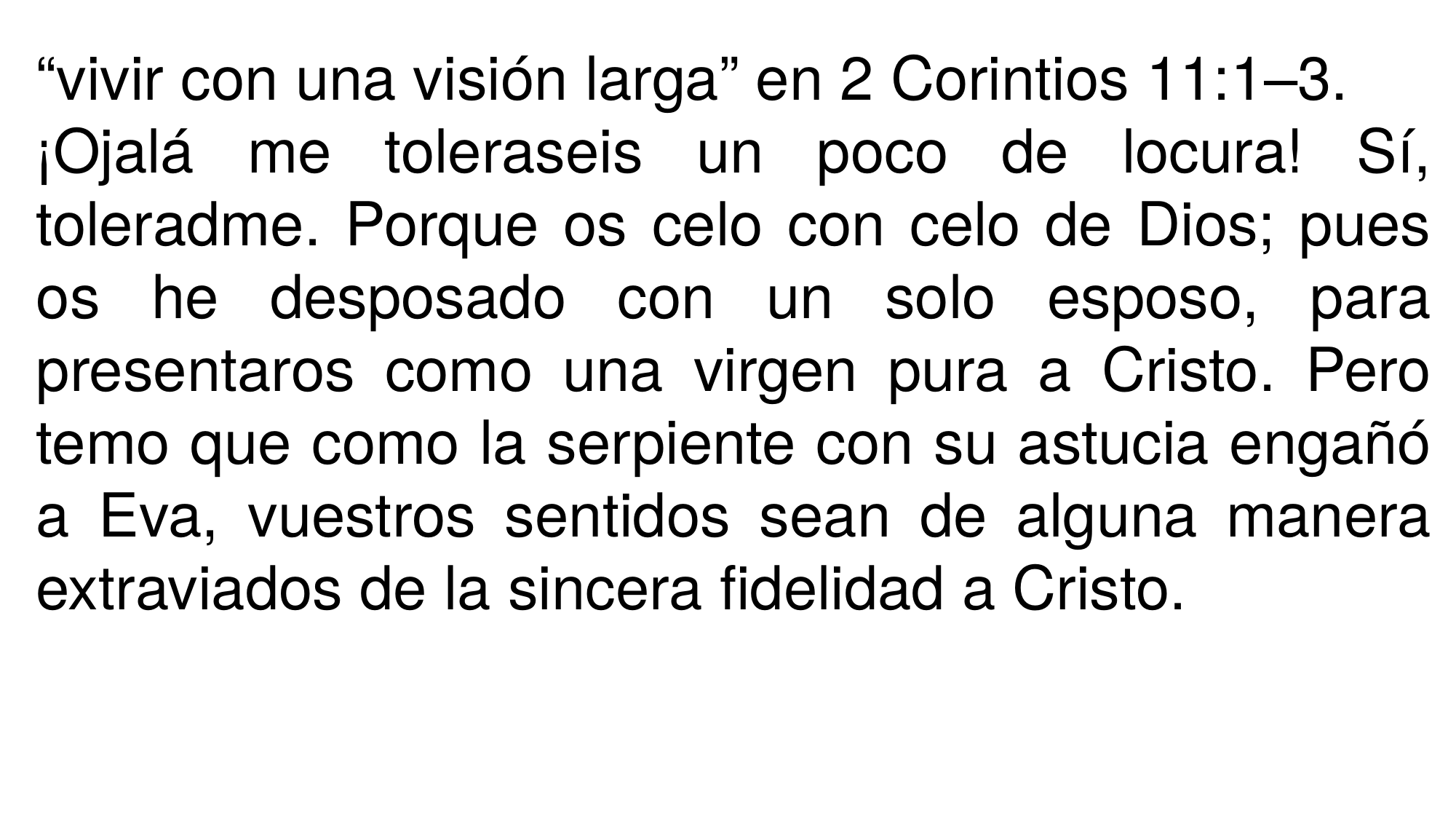

“vivir con una visión larga” en 2 Corintios 11:1–3.
¡Ojalá me toleraseis un poco de locura! Sí, toleradme. Porque os celo con celo de Dios; pues os he desposado con un solo esposo, para presentaros como una virgen pura a Cristo. Pero temo que como la serpiente con su astucia engañó a Eva, vuestros sentidos sean de alguna manera extraviados de la sincera fidelidad a Cristo.